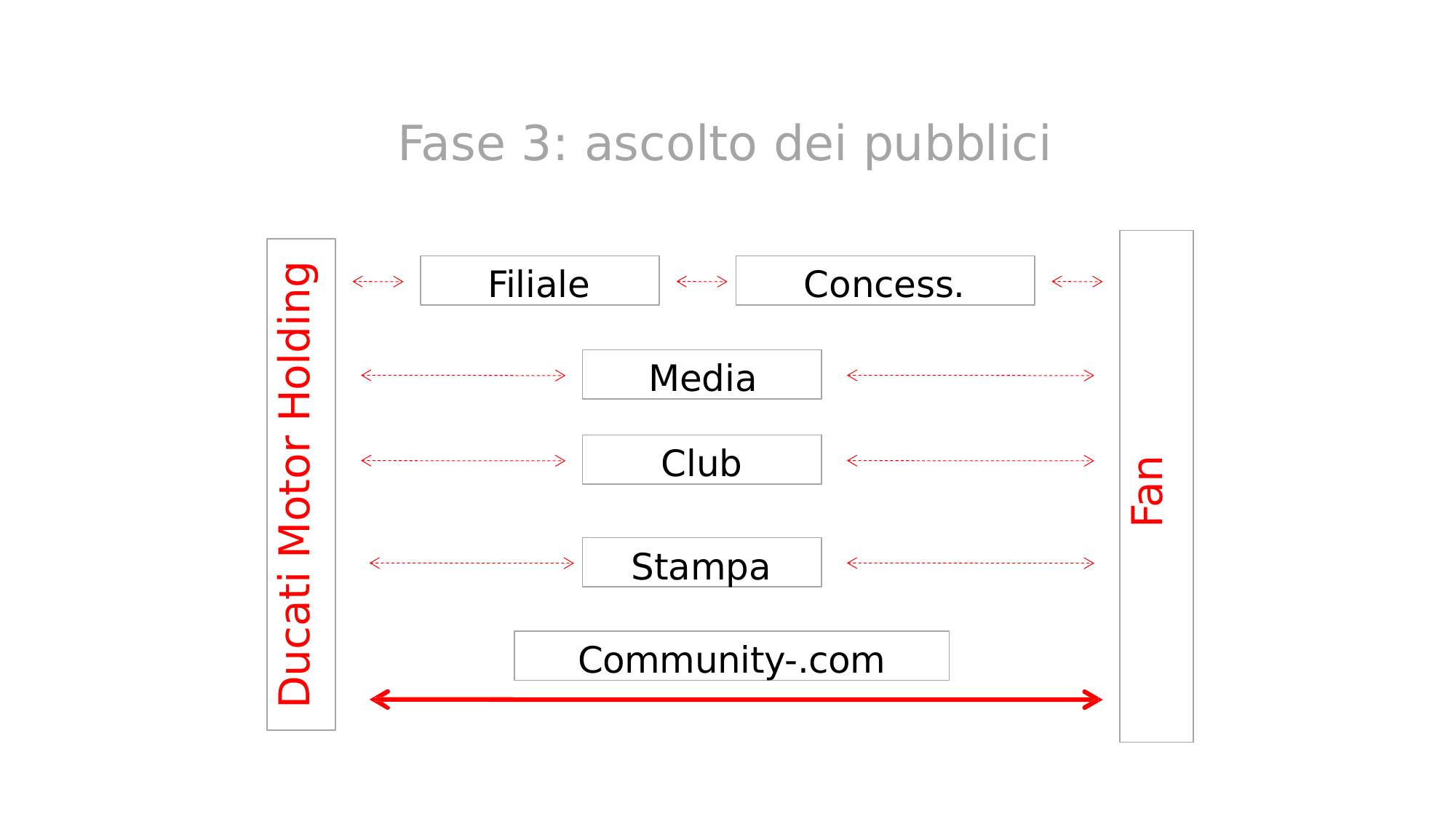

# Fase 3: ascolto dei pubblici
Fan
Ducati Motor Holding
Filiale
Concess.

Media

Club

Stampa

Community-.com